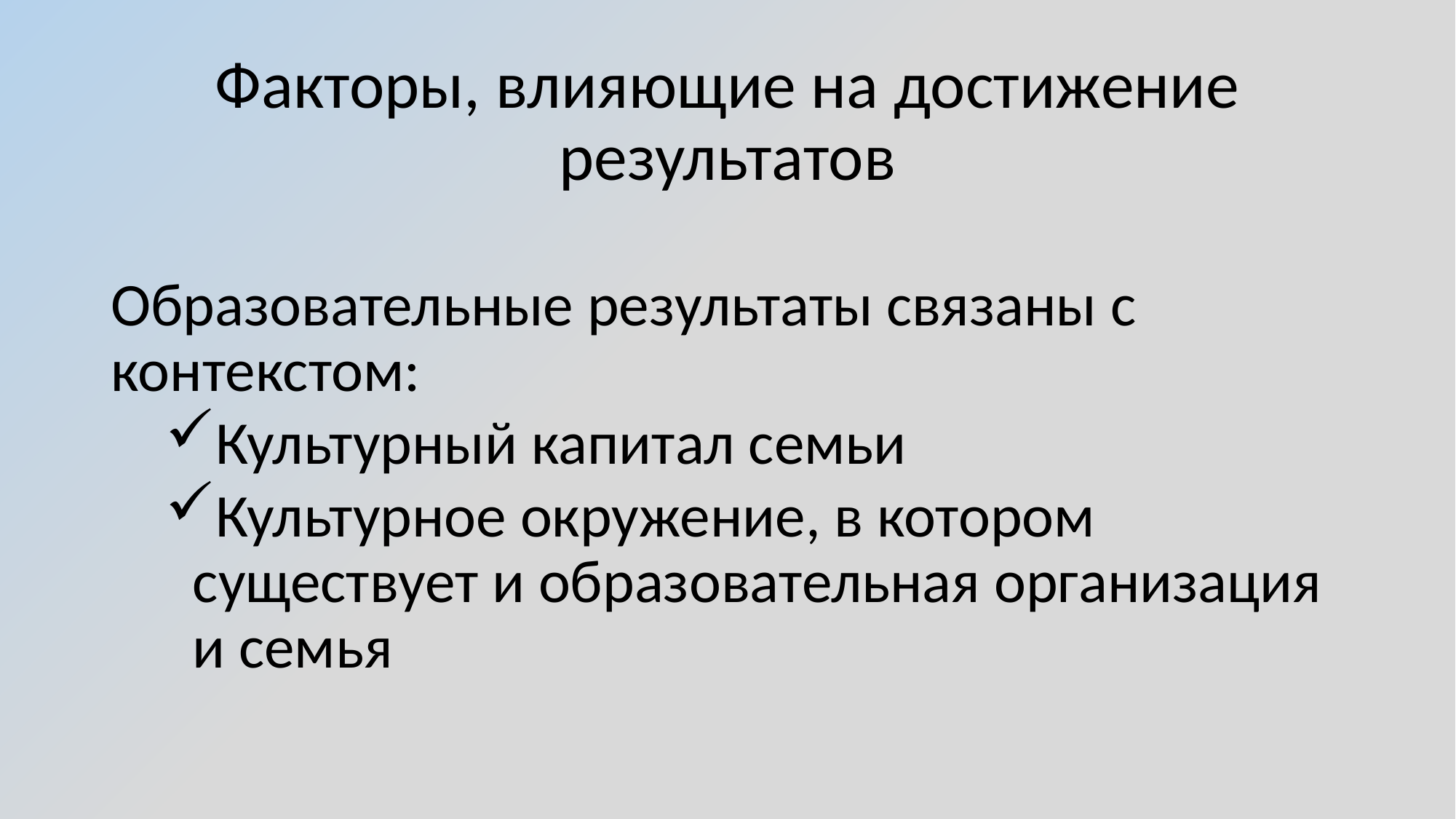

# Факторы, влияющие на достижение результатов
Образовательные результаты связаны с контекстом:
Культурный капитал семьи
Культурное окружение, в котором существует и образовательная организация и семья